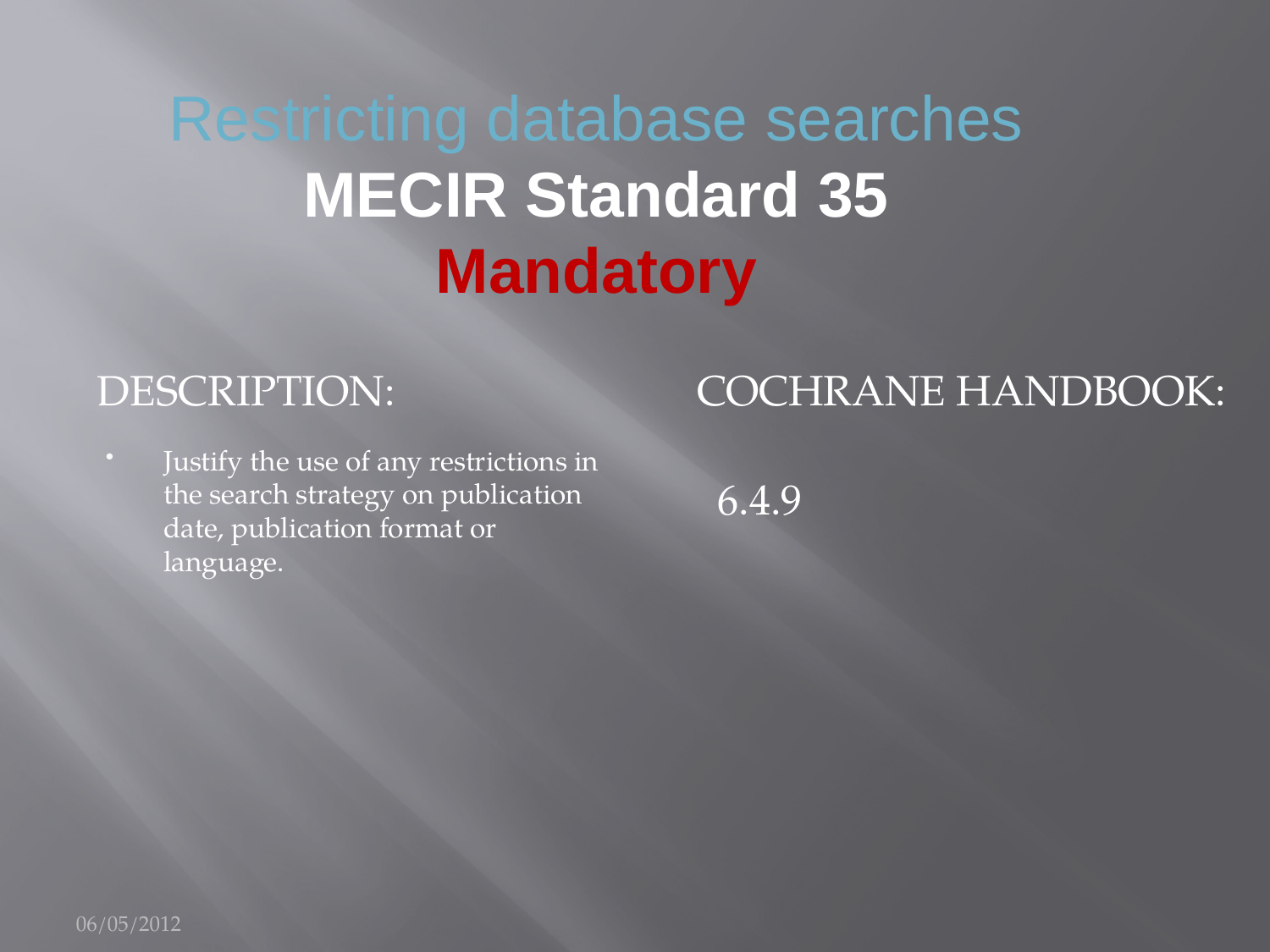

# Restricting database searches MECIR Standard 35 Mandatory
Description:

Cochrane Handbook:

Justify the use of any restrictions in the search strategy on publication date, publication format or language.
6.4.9
06/05/2012